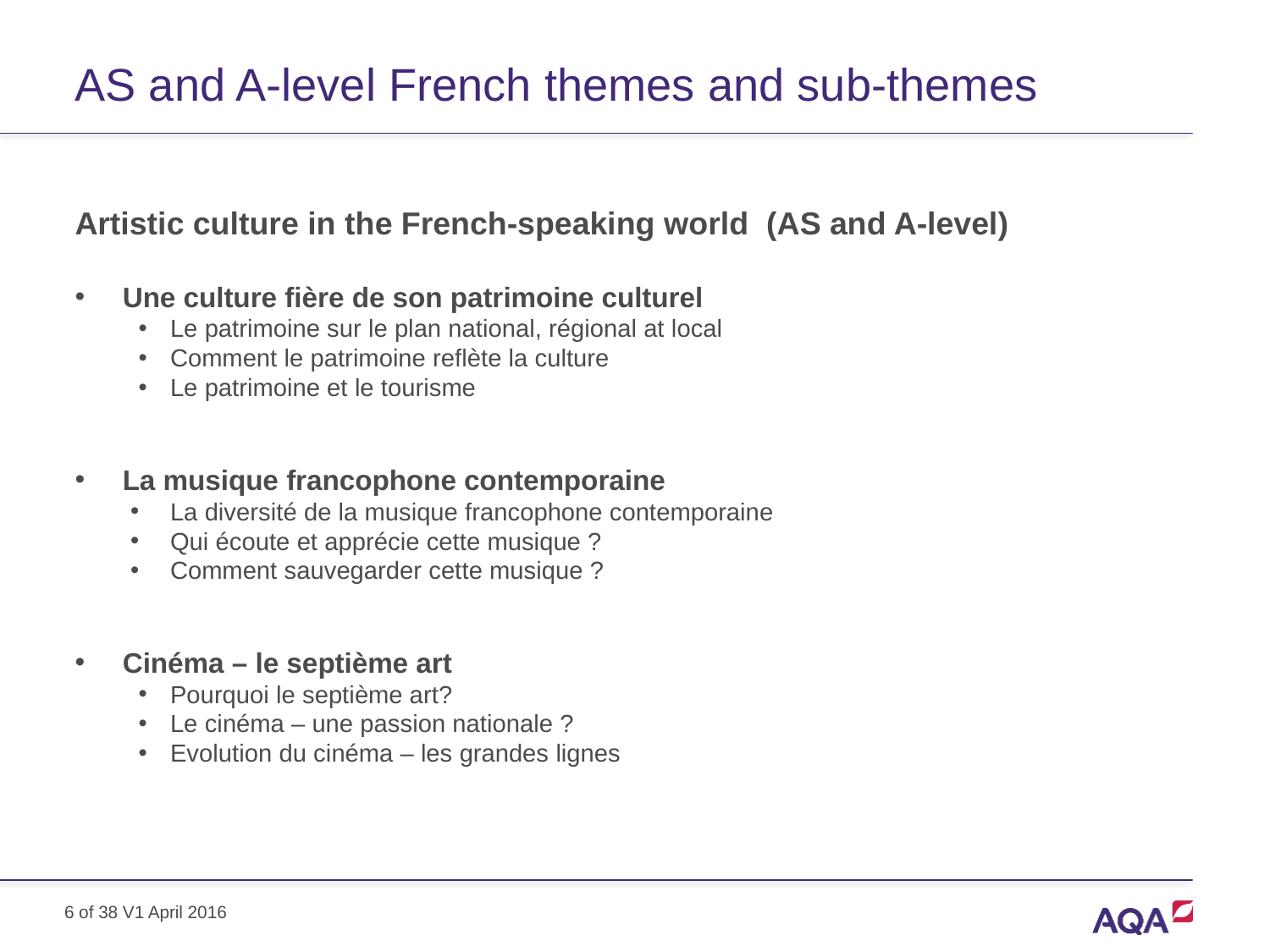

# AS and A-level French themes and sub-themes
Artistic culture in the French-speaking world  (AS and A-level)

Une culture fière de son patrimoine culturel
Le patrimoine sur le plan national, régional at local
Comment le patrimoine reflète la culture
Le patrimoine et le tourisme

La musique francophone contemporaine
La diversité de la musique francophone contemporaine
Qui écoute et apprécie cette musique ?
Comment sauvegarder cette musique ?

Cinéma – le septième art
Pourquoi le septième art?
Le cinéma – une passion nationale ?
Evolution du cinéma – les grandes lignes
6 of 38 V1 April 2016